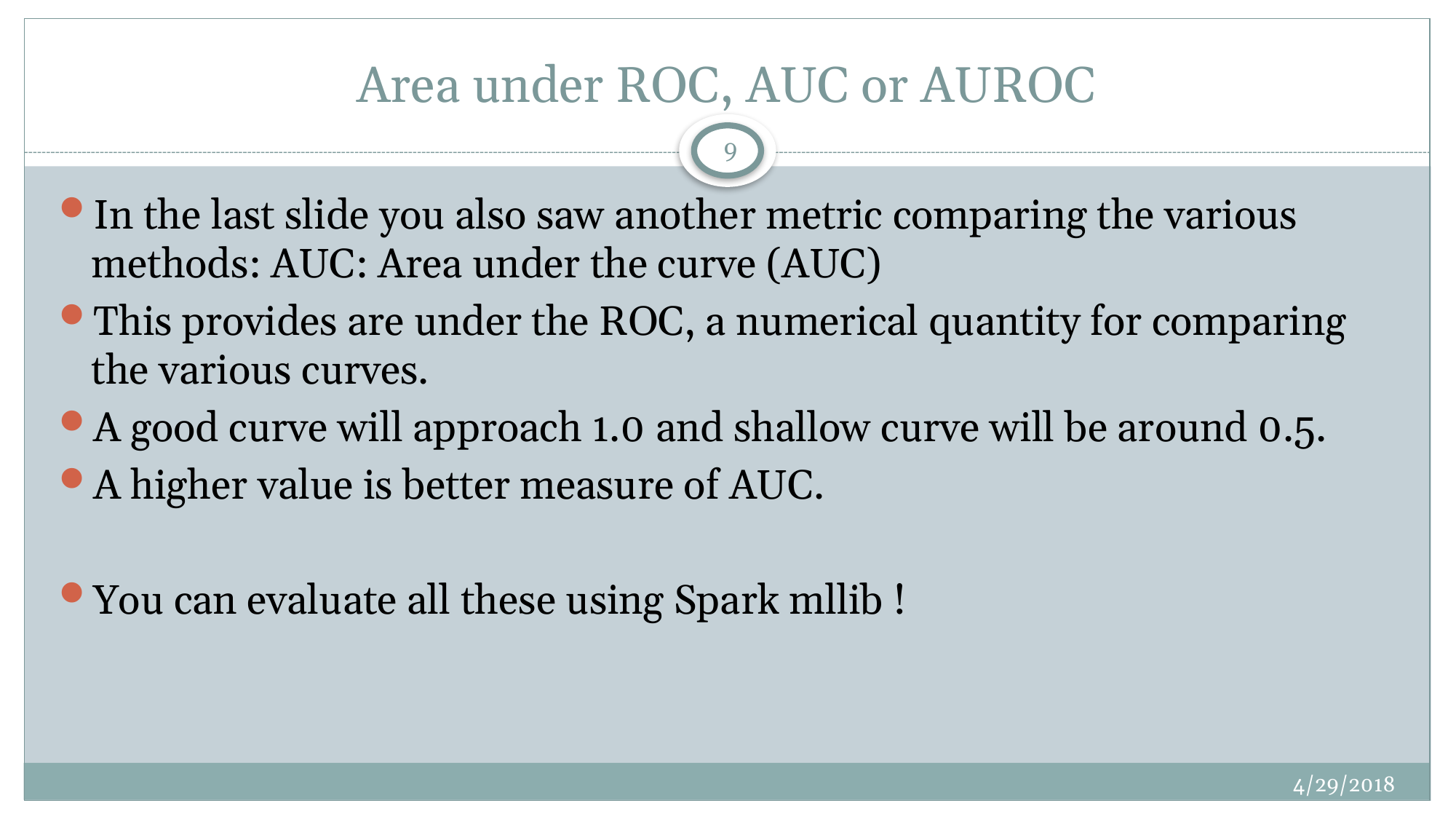

# Area under ROC, AUC or AUROC
9
In the last slide you also saw another metric comparing the various methods: AUC: Area under the curve (AUC)
This provides are under the ROC, a numerical quantity for comparing the various curves.
A good curve will approach 1.0 and shallow curve will be around 0.5.
A higher value is better measure of AUC.

You can evaluate all these using Spark mllib !
4/29/2018